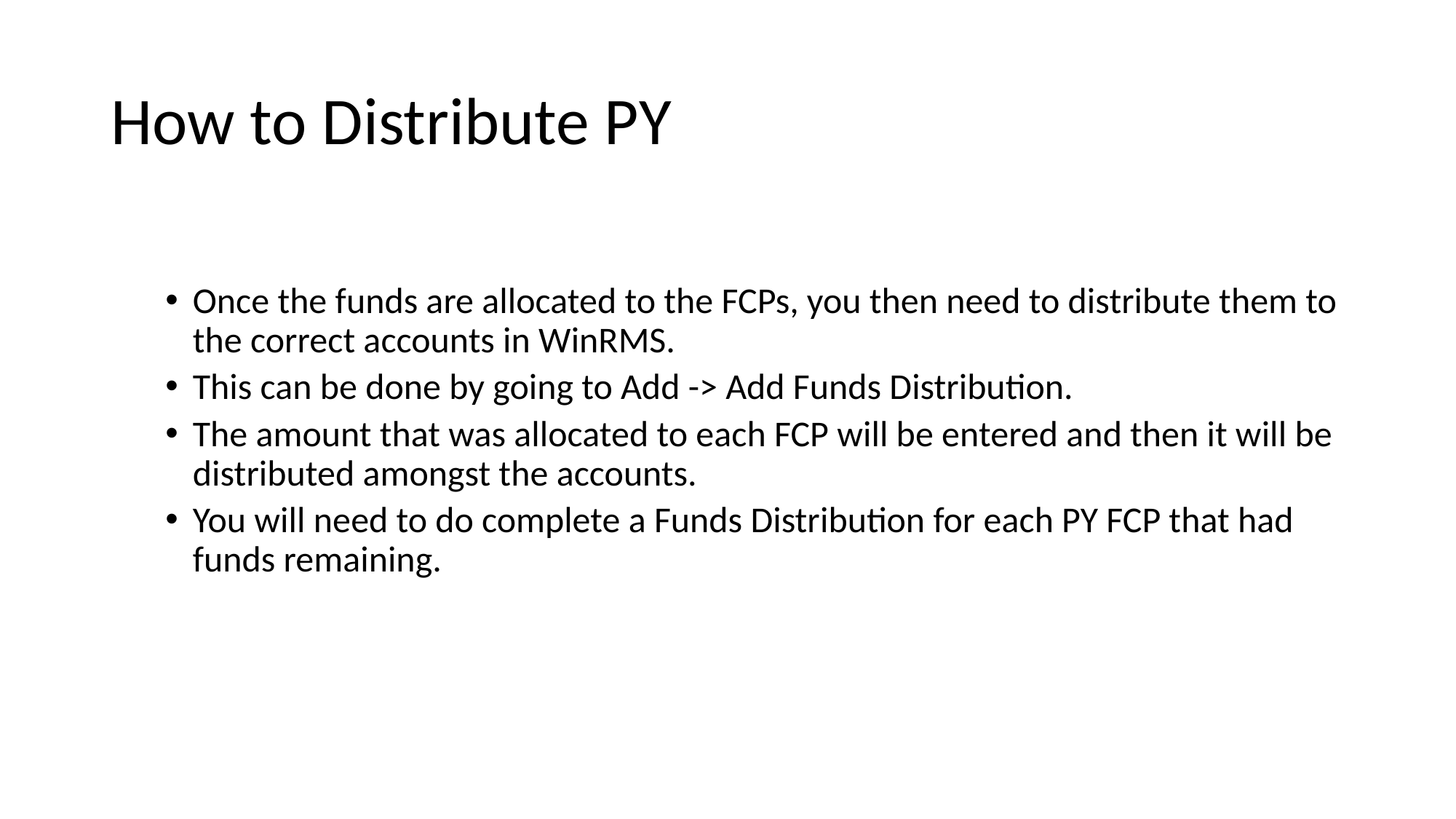

# How to Distribute PY

Once the funds are allocated to the FCPs, you then need to distribute them to the correct accounts in WinRMS.
This can be done by going to Add -> Add Funds Distribution.
The amount that was allocated to each FCP will be entered and then it will be distributed amongst the accounts.
You will need to do complete a Funds Distribution for each PY FCP that had funds remaining.